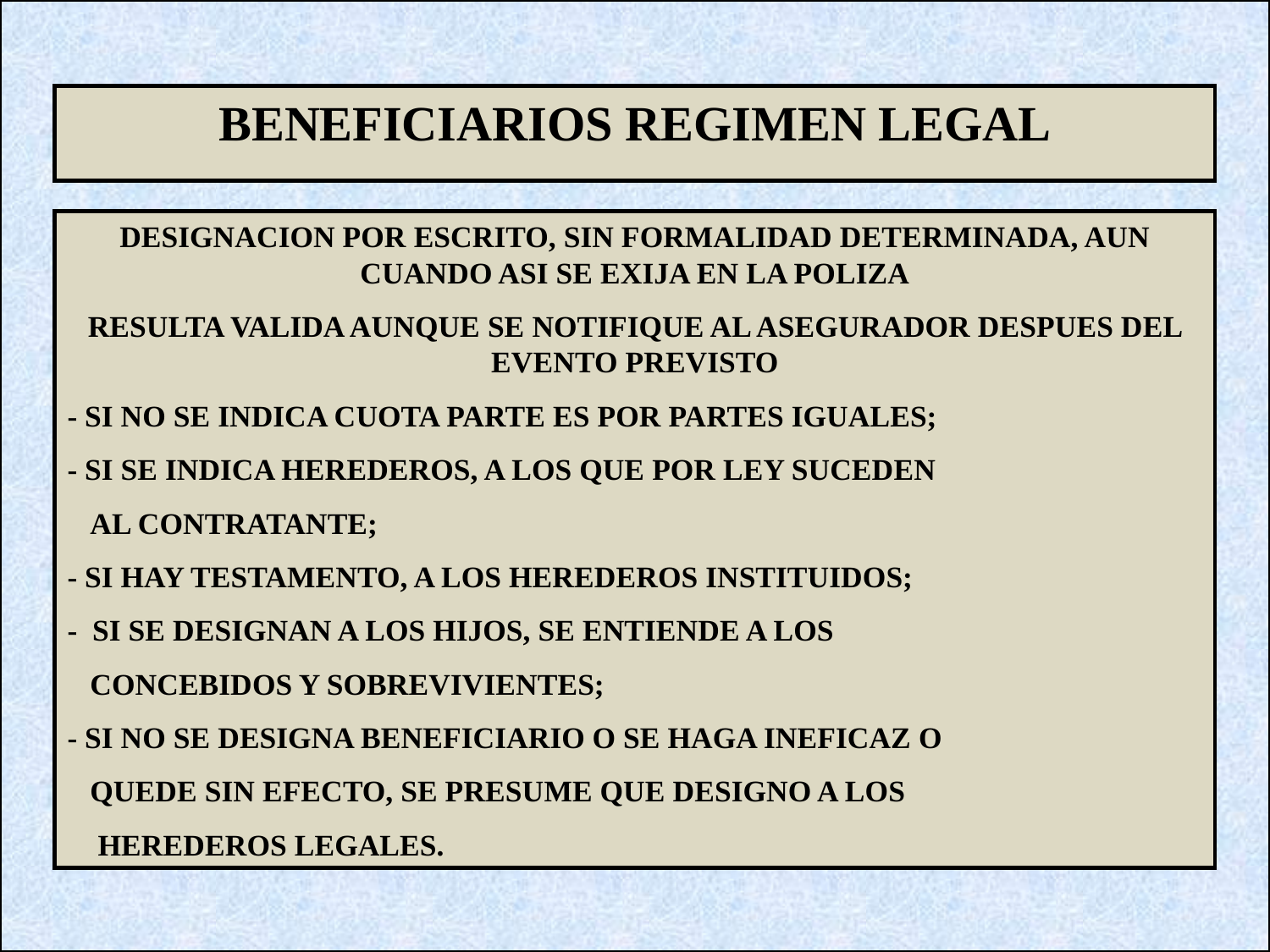

BENEFICIARIOS REGIMEN LEGAL
DESIGNACION POR ESCRITO, SIN FORMALIDAD DETERMINADA, AUN CUANDO ASI SE EXIJA EN LA POLIZA
RESULTA VALIDA AUNQUE SE NOTIFIQUE AL ASEGURADOR DESPUES DEL EVENTO PREVISTO
- SI NO SE INDICA CUOTA PARTE ES POR PARTES IGUALES;
- SI SE INDICA HEREDEROS, A LOS QUE POR LEY SUCEDEN
   AL CONTRATANTE;
- SI HAY TESTAMENTO, A LOS HEREDEROS INSTITUIDOS;
-  SI SE DESIGNAN A LOS HIJOS, SE ENTIENDE A LOS
   CONCEBIDOS Y SOBREVIVIENTES;
- SI NO SE DESIGNA BENEFICIARIO O SE HAGA INEFICAZ O
   QUEDE SIN EFECTO, SE PRESUME QUE DESIGNO A LOS
    HEREDEROS LEGALES.